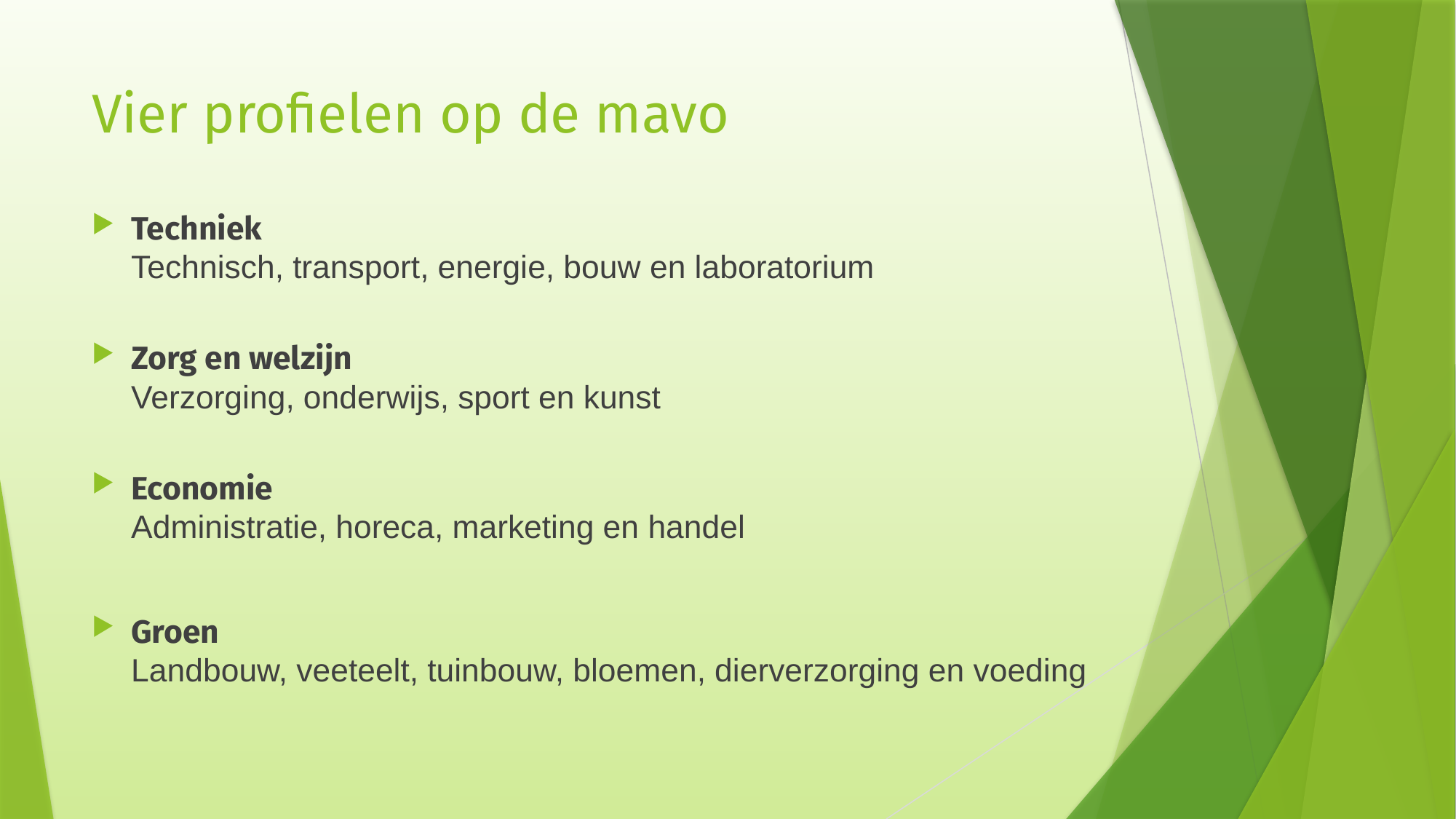

# Vier profielen op de mavo
Techniek
Technisch, transport, energie, bouw en laboratorium
Zorg en welzijn
Verzorging, onderwijs, sport en kunst
Economie
Administratie, horeca, marketing en handel

Groen
Landbouw, veeteelt, tuinbouw, bloemen, dierverzorging en voeding